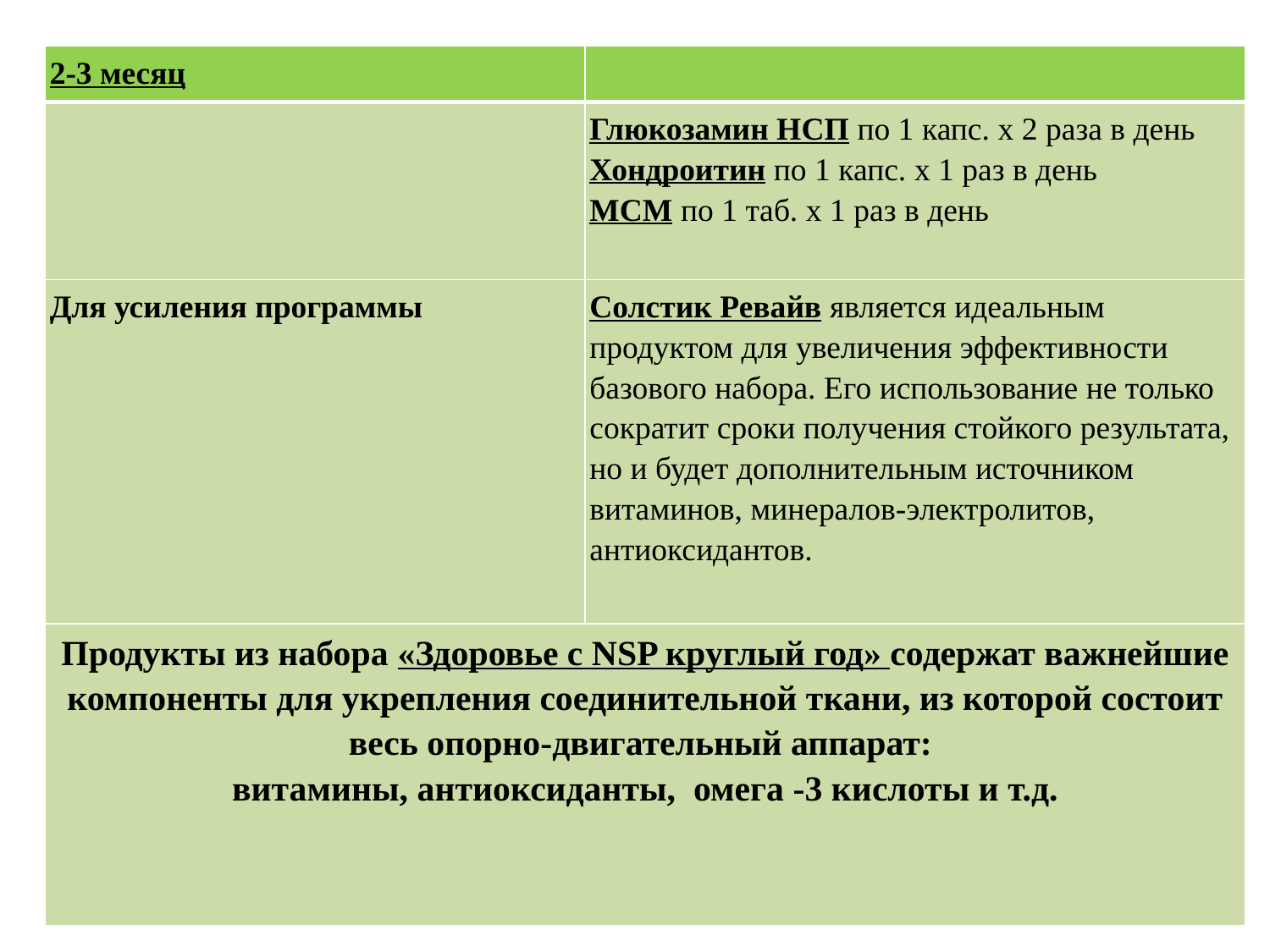

#
| 2-3 месяц |  |
| --- | --- |
|  | Глюкозамин НСП по 1 капс. х 2 раза в день Хондроитин по 1 капс. х 1 раз в день МСМ по 1 таб. х 1 раз в день |
| Для усиления программы | Солстик Ревайв является идеальным продуктом для увеличения эффективности базового набора. Его использование не только сократит сроки получения стойкого результата, но и будет дополнительным источником витаминов, минералов-электролитов, антиоксидантов. |
| Продукты из набора «Здоровье с NSP круглый год» содержат важнейшие компоненты для укрепления соединительной ткани, из которой состоит весь опорно-двигательный аппарат: витамины, антиоксиданты, омега -3 кислоты и т.д. |  |